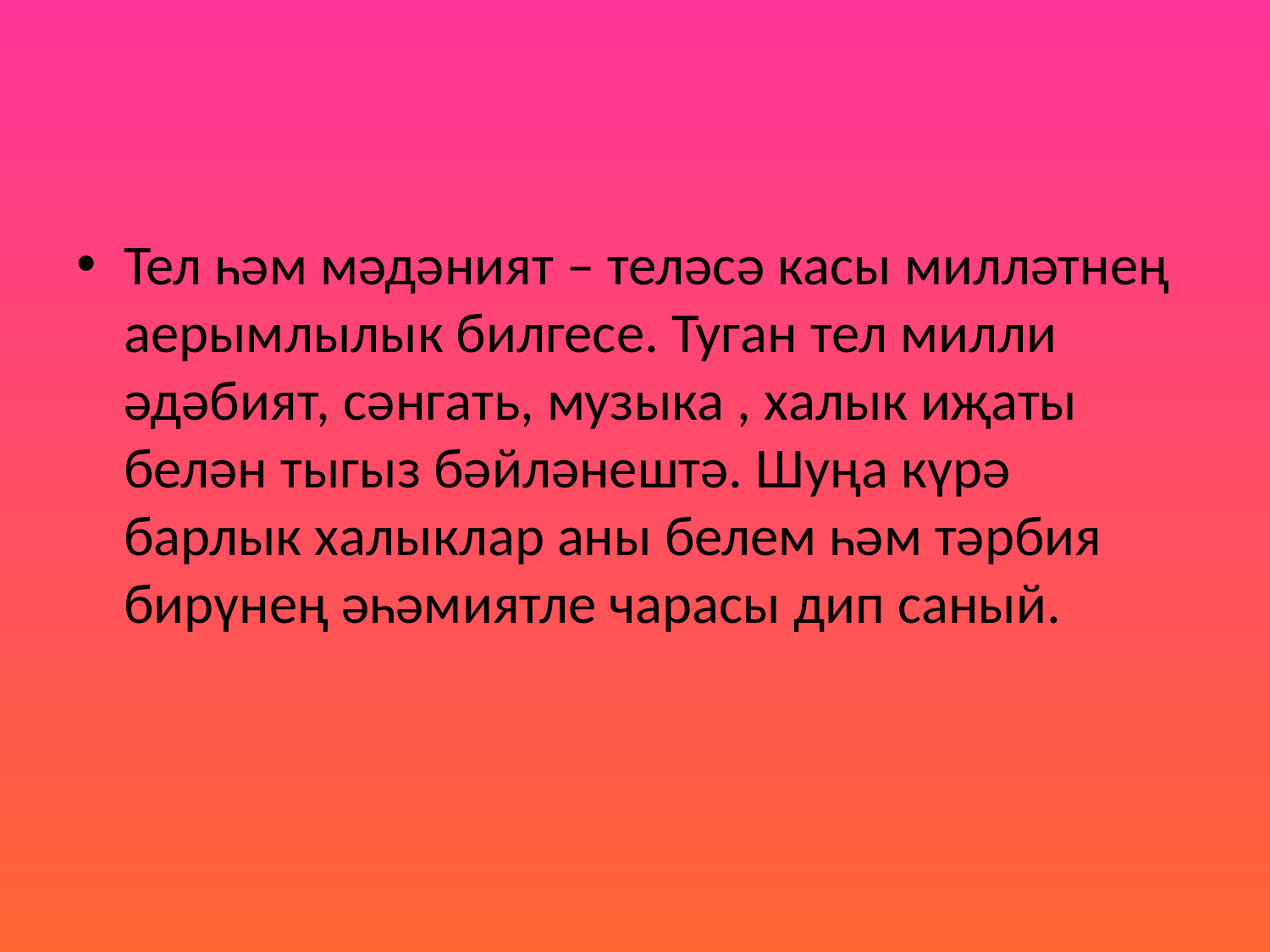

#
Тел һәм мәдәният – теләсә касы милләтнең аерымлылык билгесе. Туган тел милли әдәбият, сәнгать, музыка , халык иҗаты белән тыгыз бәйләнештә. Шуңа күрә барлык халыклар аны белем һәм тәрбия бирүнең әһәмиятле чарасы дип саный.